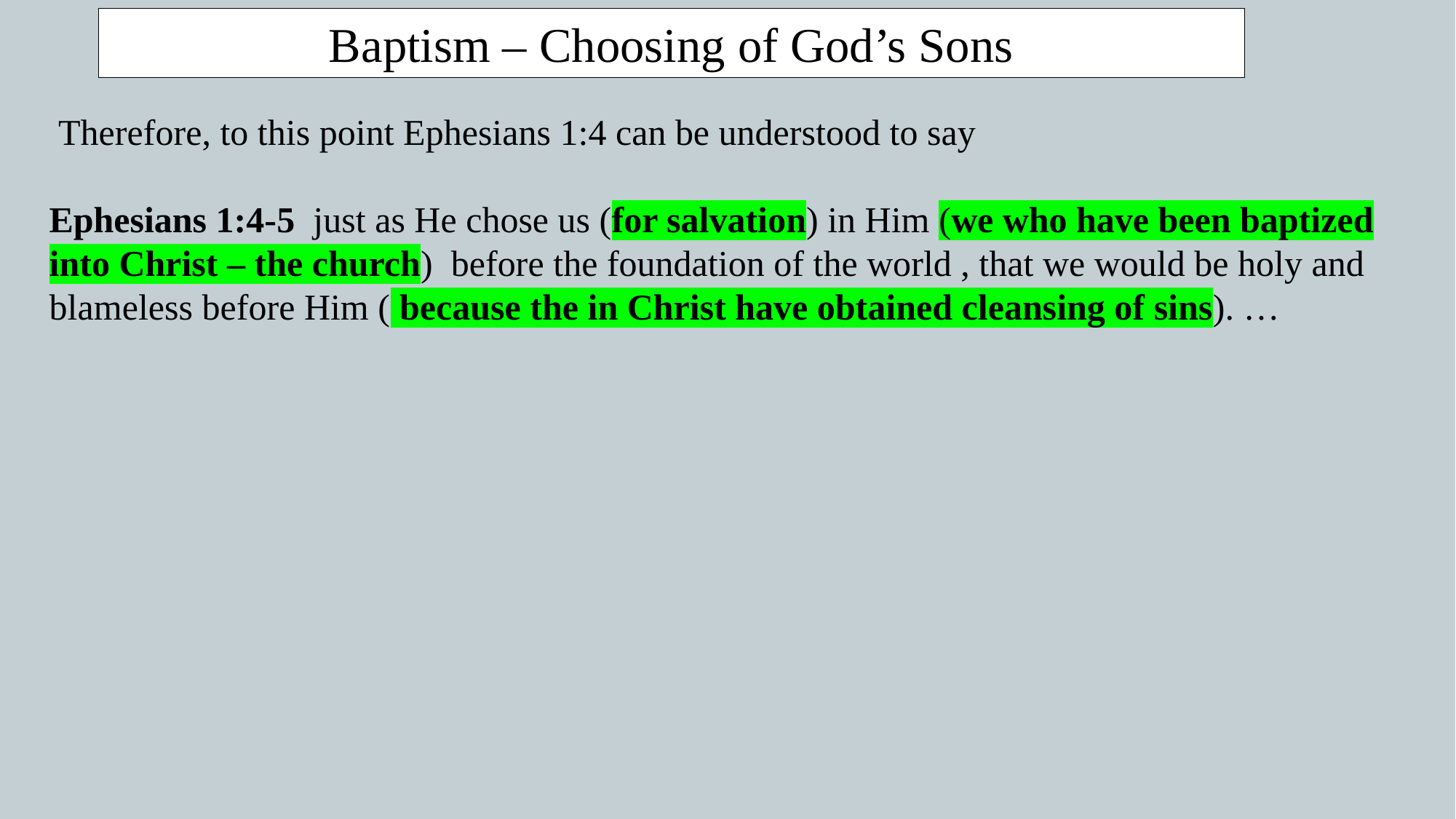

Baptism – Choosing of God’s Sons
 Therefore, to this point Ephesians 1:4 can be understood to say

Ephesians 1:4-5  just as He chose us (for salvation) in Him (we who have been baptized into Christ – the church)  before the foundation of the world , that we would be holy and blameless before Him ( because the in Christ have obtained cleansing of sins). …